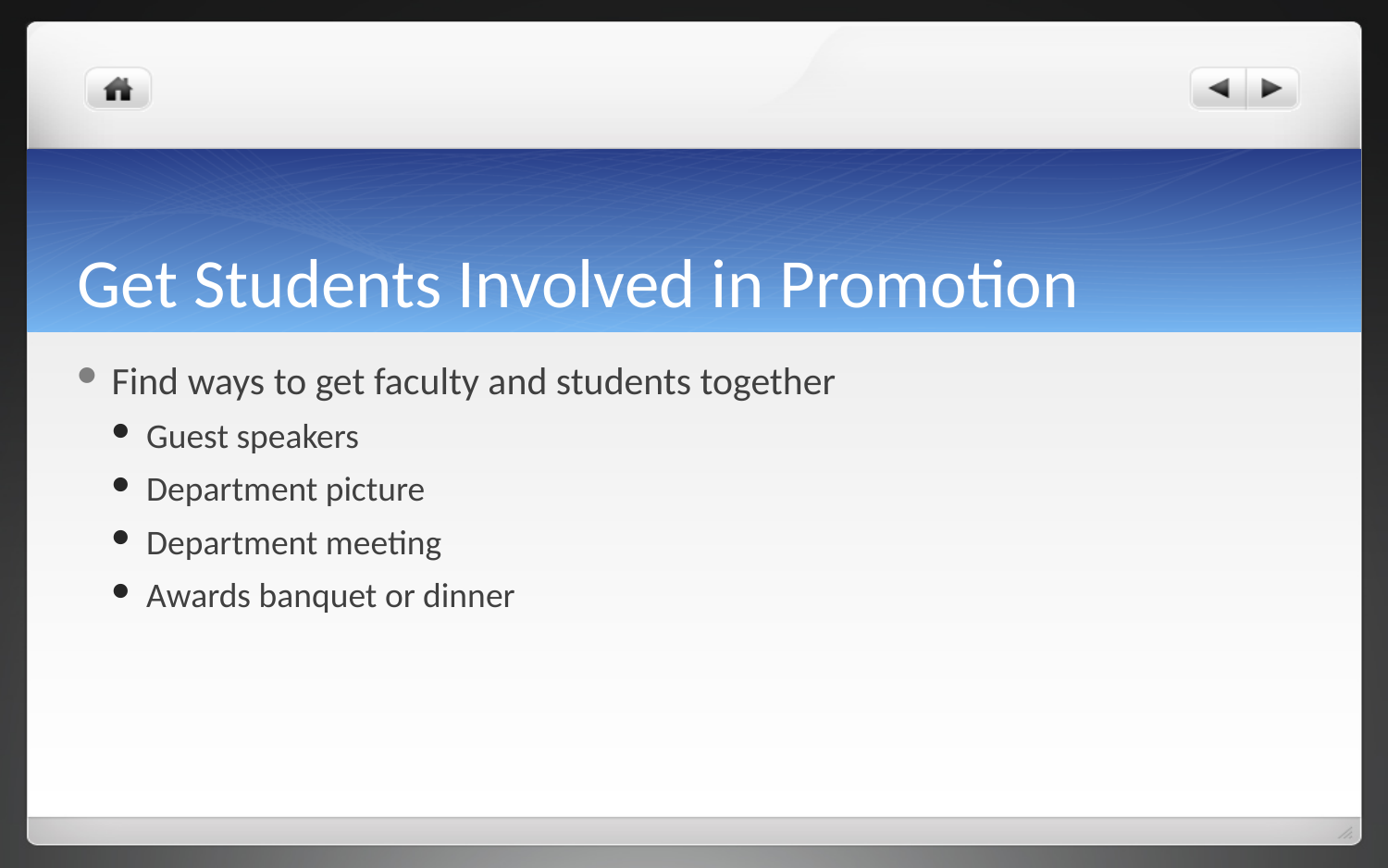

# Get Students Involved in Promotion
Find ways to get faculty and students together
Guest speakers
Department picture
Department meeting
Awards banquet or dinner